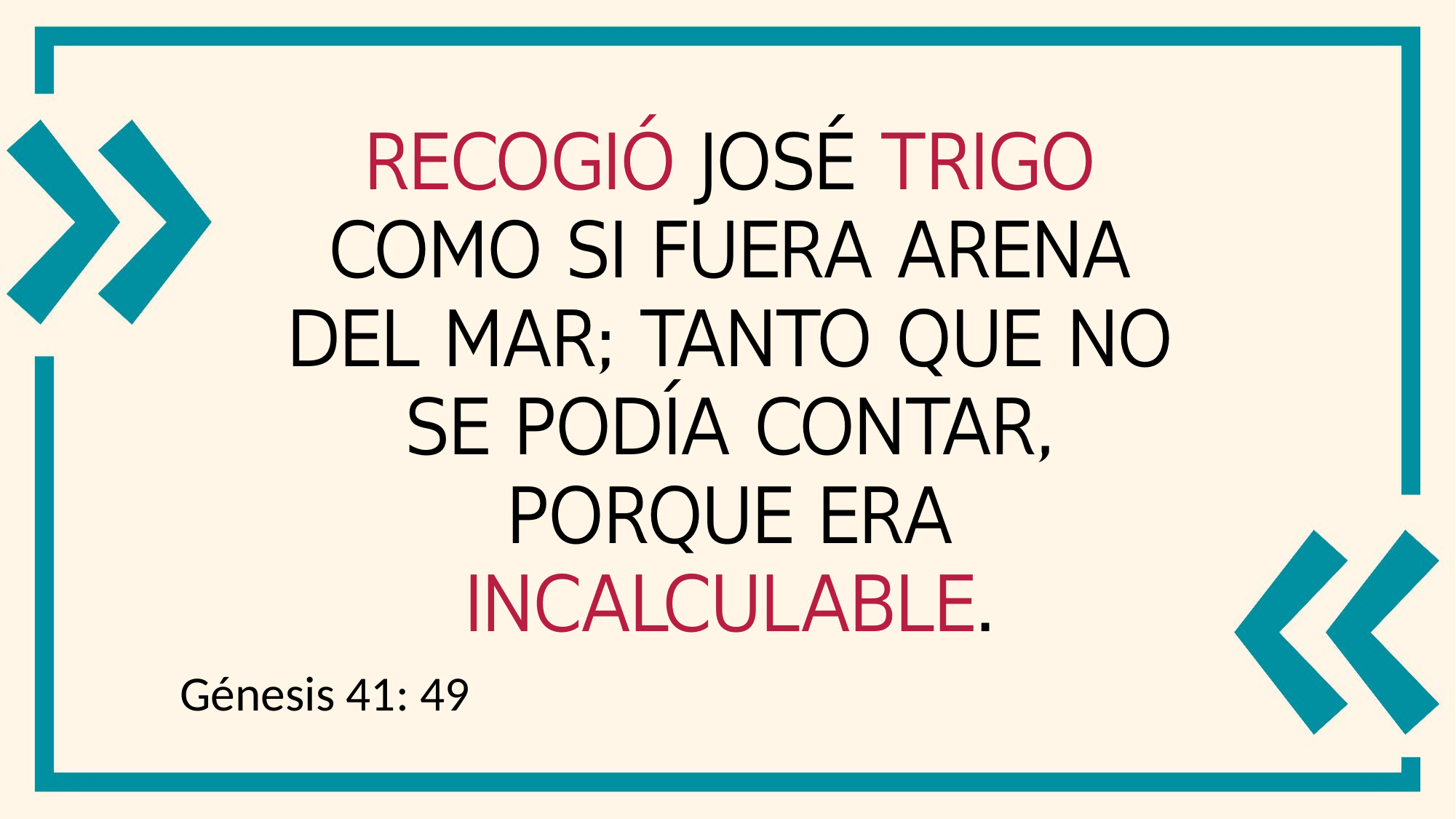

# Recogió José trigo como si fuera arena del mar; tanto que no se podía contar, porque era incalculable.
Génesis 41: 49